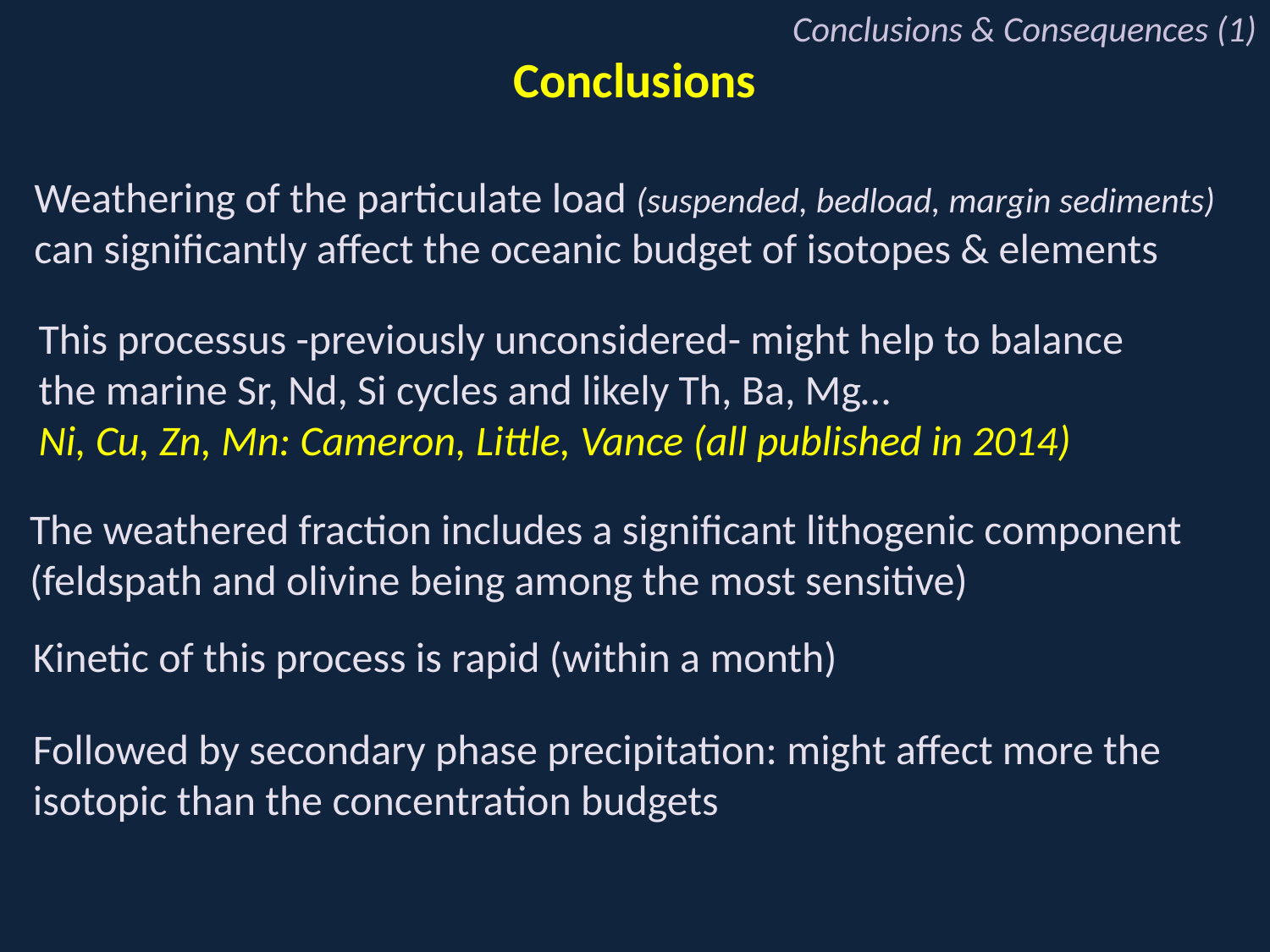

Conclusions & Consequences (1)
Conclusions
Weathering of the particulate load (suspended, bedload, margin sediments)
can significantly affect the oceanic budget of isotopes & elements

This processus -previously unconsidered- might help to balance
the marine Sr, Nd, Si cycles and likely Th, Ba, Mg…
Ni, Cu, Zn, Mn: Cameron, Little, Vance (all published in 2014)
The weathered fraction includes a significant lithogenic component
(feldspath and olivine being among the most sensitive)
Kinetic of this process is rapid (within a month)
Followed by secondary phase precipitation: might affect more the isotopic than the concentration budgets